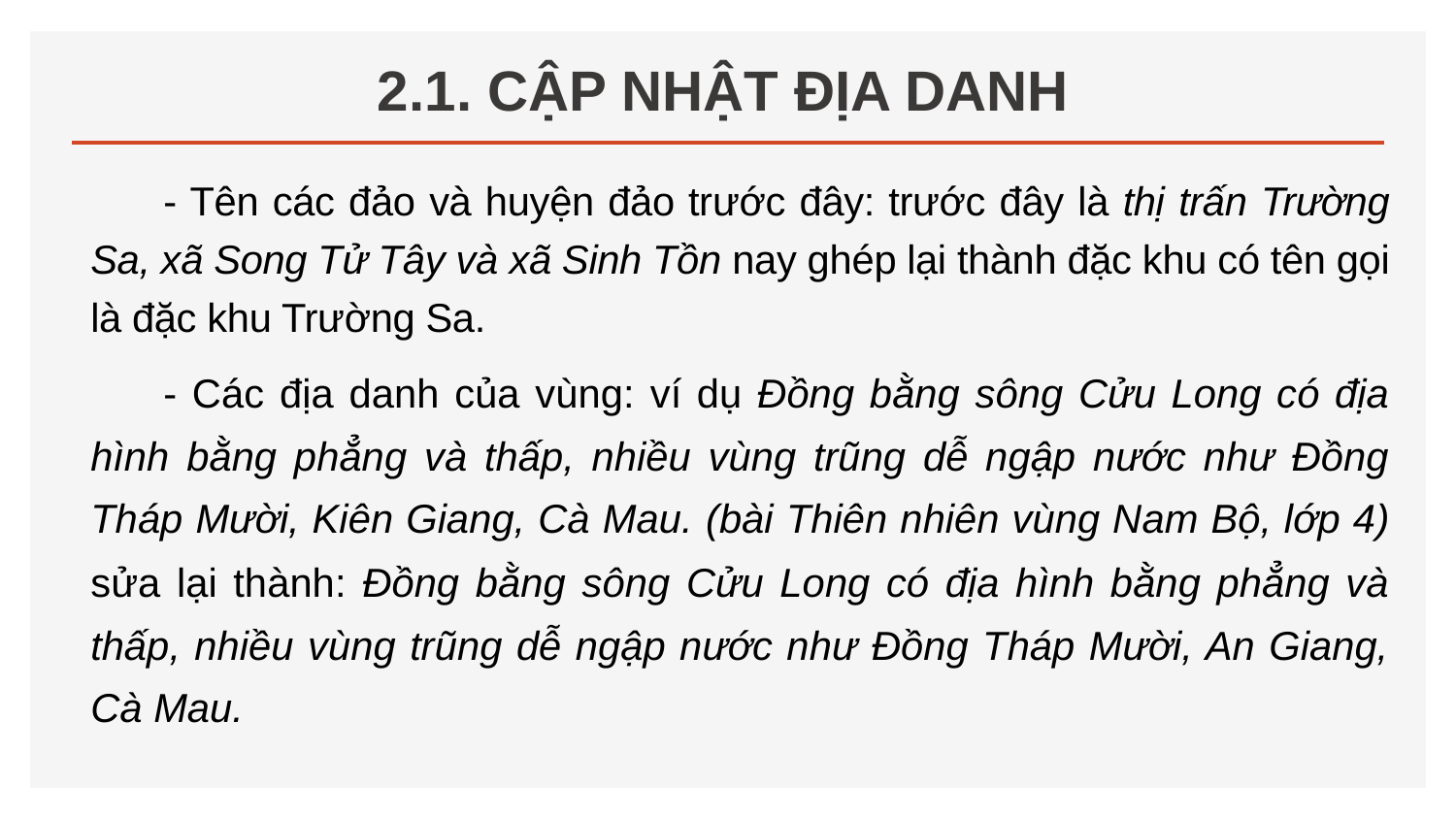

# 2.1. CẬP NHẬT ĐỊA DANH

- Tên các đảo và huyện đảo trước đây: trước đây là thị trấn Trường Sa, xã Song Tử Tây và xã Sinh Tồn nay ghép lại thành đặc khu có tên gọi là đặc khu Trường Sa.
- Các địa danh của vùng: ví dụ Đồng bằng sông Cửu Long có địa hình bằng phẳng và thấp, nhiều vùng trũng dễ ngập nước như Đồng Tháp Mười, Kiên Giang, Cà Mau. (bài Thiên nhiên vùng Nam Bộ, lớp 4) sửa lại thành: Đồng bằng sông Cửu Long có địa hình bằng phẳng và thấp, nhiều vùng trũng dễ ngập nước như Đồng Tháp Mười, An Giang, Cà Mau.